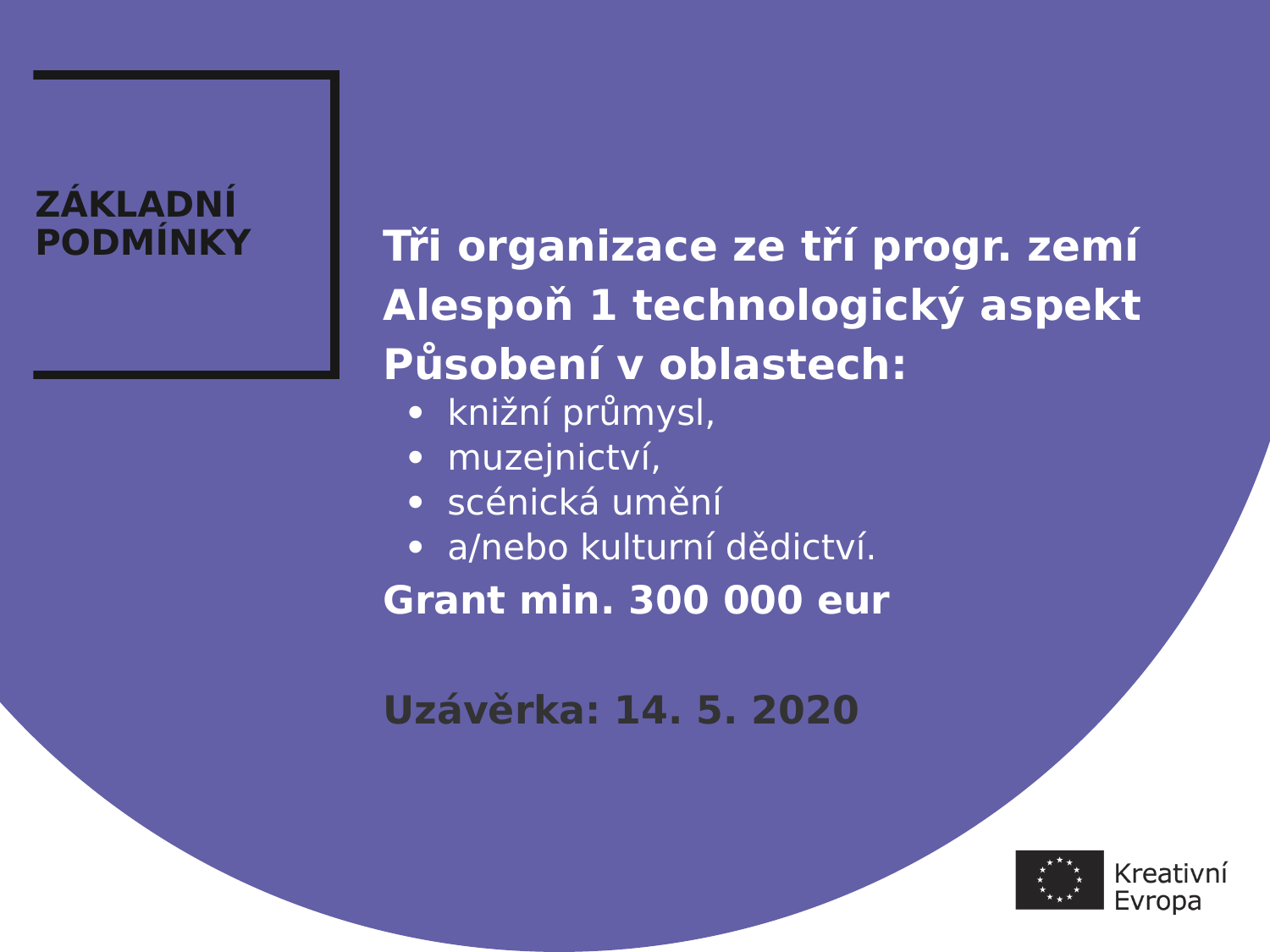

# ZÁKLADNÍ PODMÍNKY
Tři organizace ze tří progr. zemí
Alespoň 1 technologický aspekt
Působení v oblastech:
knižní průmysl,
muzejnictví,
scénická umění
a/nebo kulturní dědictví.
Grant min. 300 000 eur

Uzávěrka: 14. 5. 2020